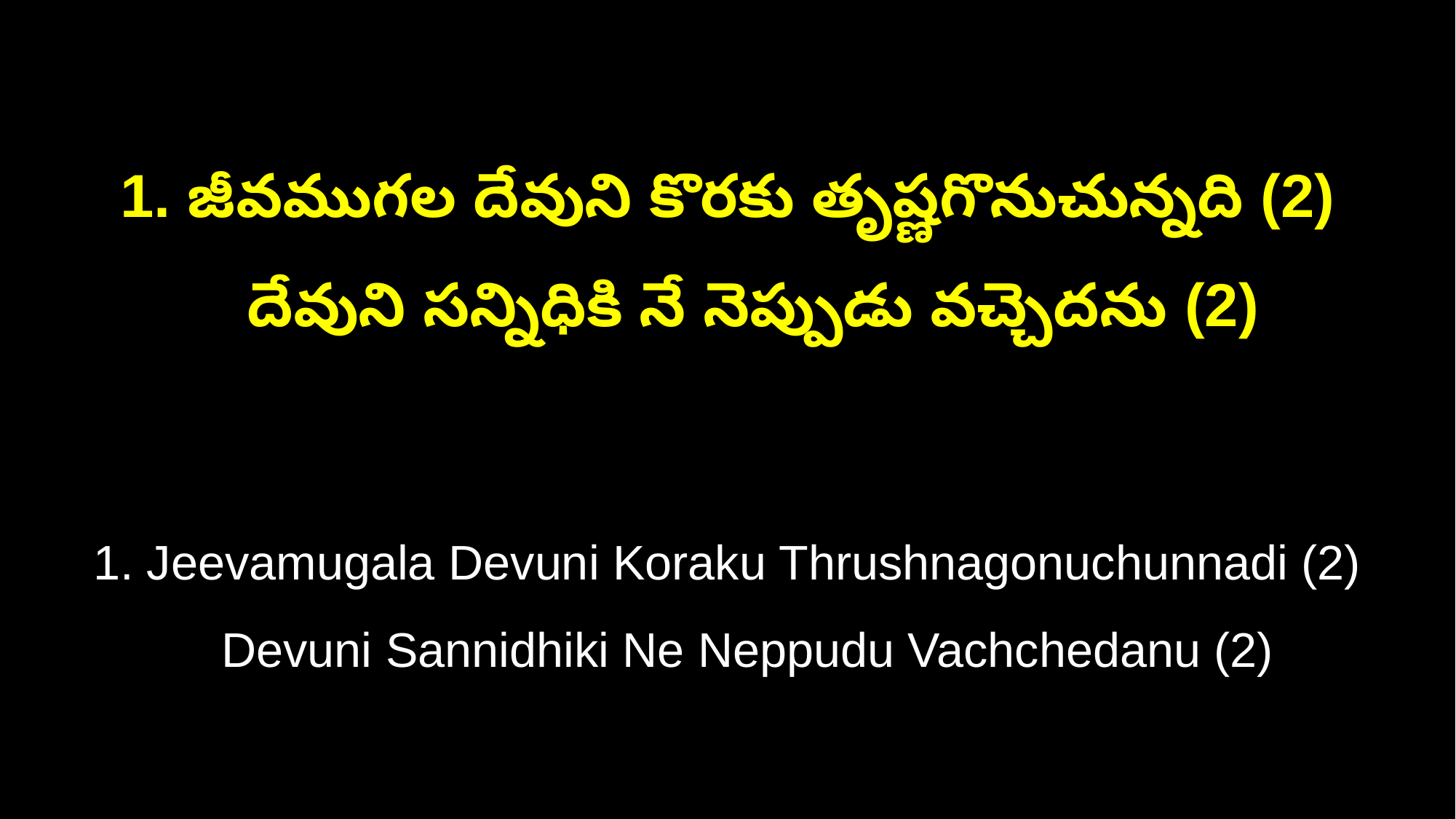

1. జీవముగల దేవుని కొరకు తృష్ణగొనుచున్నది (2)
   దేవుని సన్నిధికి నే నెప్పుడు వచ్చెదను (2)
1. Jeevamugala Devuni Koraku Thrushnagonuchunnadi (2)
   Devuni Sannidhiki Ne Neppudu Vachchedanu (2)